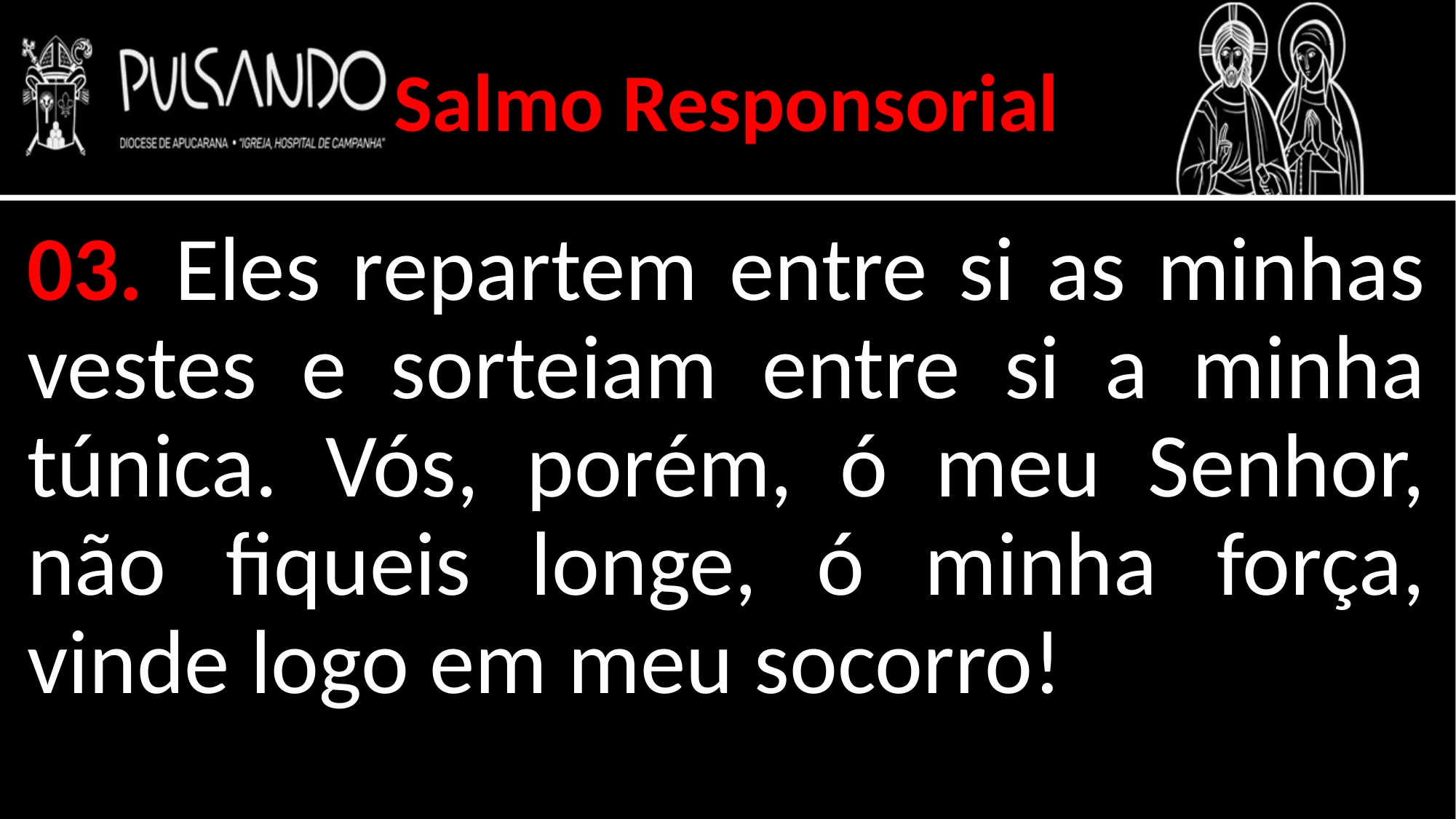

Salmo Responsorial
03. Eles repartem entre si as minhas vestes e sorteiam entre si a minha túnica. Vós, porém, ó meu Senhor, não fiqueis longe, ó minha força, vinde logo em meu socorro!